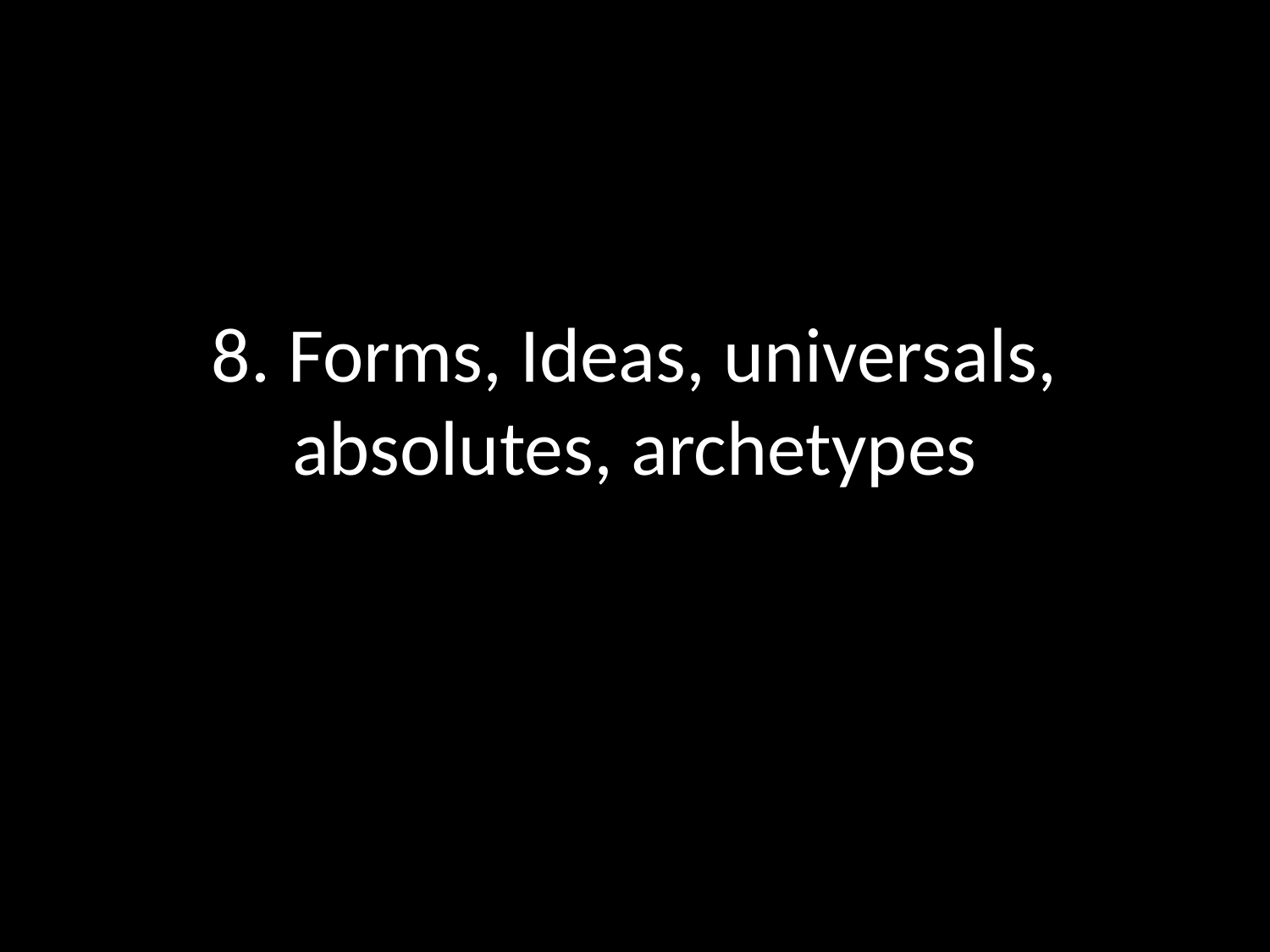

# 8. Forms, Ideas, universals, absolutes, archetypes